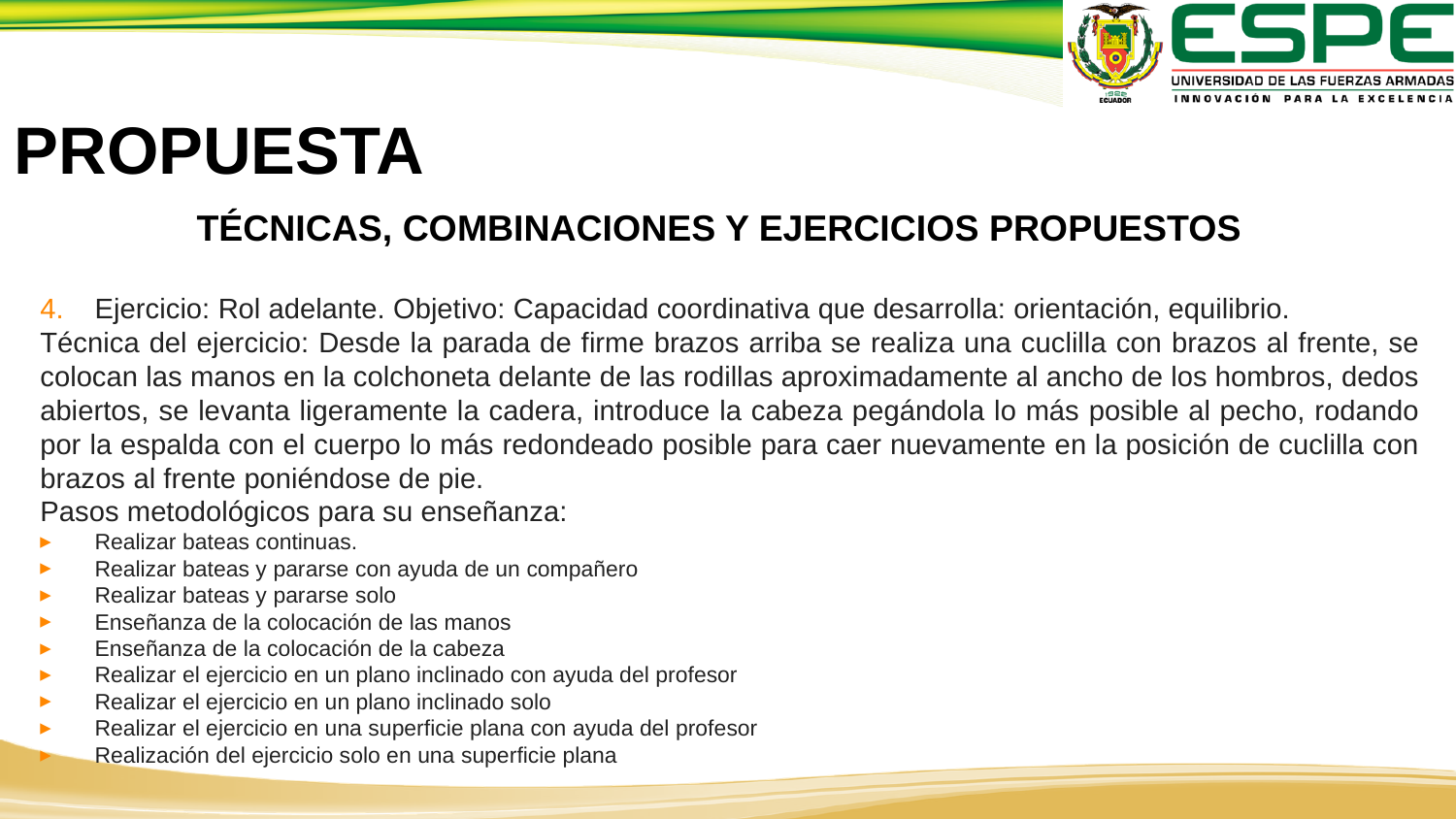

PROPUESTA
TÉCNICAS, COMBINACIONES Y EJERCICIOS PROPUESTOS
Ejercicio: Rol adelante. Objetivo: Capacidad coordinativa que desarrolla: orientación, equilibrio.
Técnica del ejercicio: Desde la parada de firme brazos arriba se realiza una cuclilla con brazos al frente, se colocan las manos en la colchoneta delante de las rodillas aproximadamente al ancho de los hombros, dedos abiertos, se levanta ligeramente la cadera, introduce la cabeza pegándola lo más posible al pecho, rodando por la espalda con el cuerpo lo más redondeado posible para caer nuevamente en la posición de cuclilla con brazos al frente poniéndose de pie.
Pasos metodológicos para su enseñanza:
Realizar bateas continuas.
Realizar bateas y pararse con ayuda de un compañero
Realizar bateas y pararse solo
Enseñanza de la colocación de las manos
Enseñanza de la colocación de la cabeza
Realizar el ejercicio en un plano inclinado con ayuda del profesor
Realizar el ejercicio en un plano inclinado solo
Realizar el ejercicio en una superficie plana con ayuda del profesor
Realización del ejercicio solo en una superficie plana